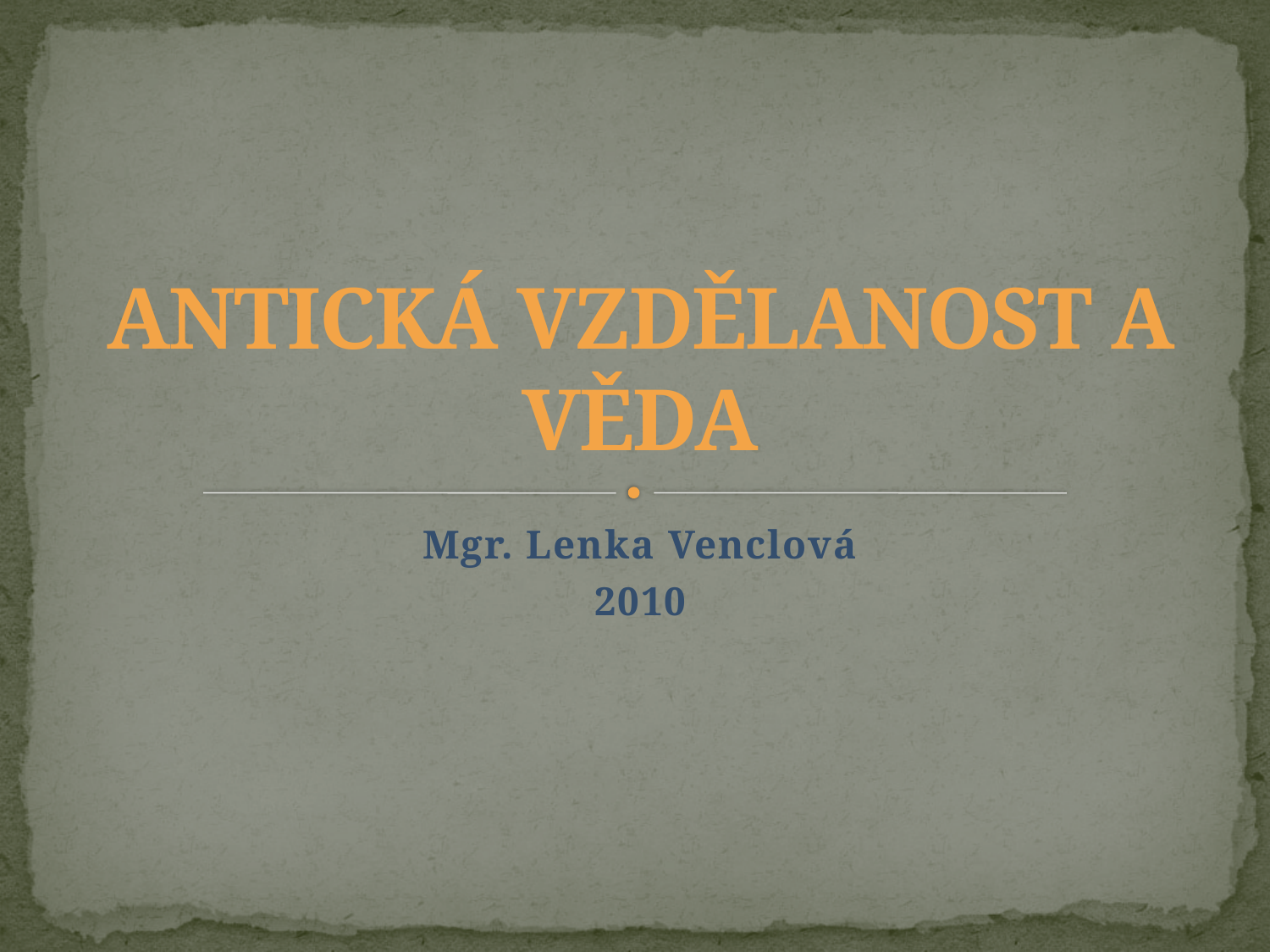

# ANTICKÁ VZDĚLANOST A VĚDA
Mgr. Lenka Venclová
2010